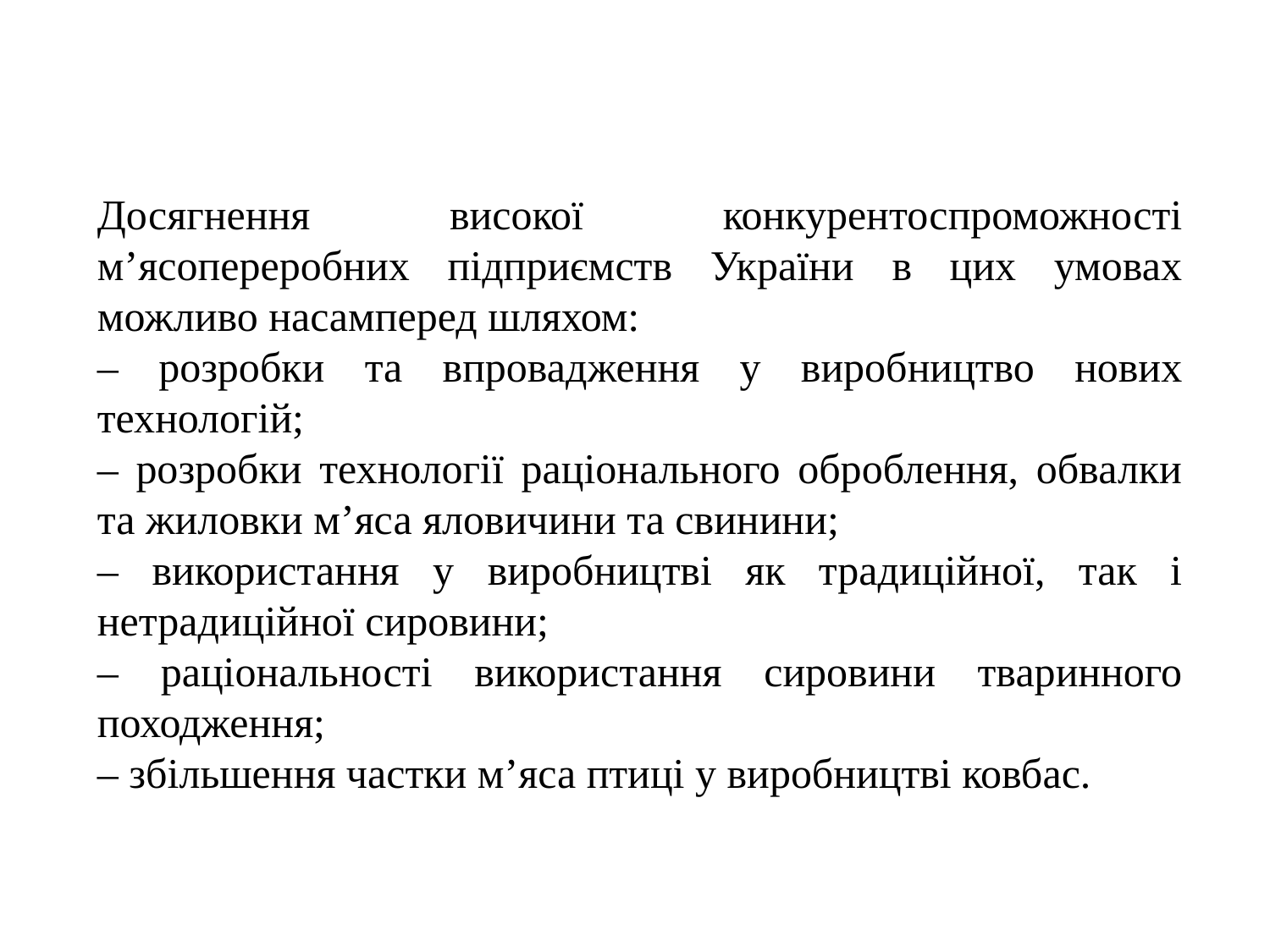

Досягнення високої конкурентоспроможності м’ясопереробних підприємств України в цих умовах можливо насамперед шляхом:
– розробки та впровадження у виробництво нових технологій;
– розробки технології раціонального оброблення, обвалки та жиловки м’яса яловичини та свинини;
– використання у виробництві як традиційної, так і нетрадиційної сировини;
– раціональності використання сировини тваринного походження;
– збільшення частки м’яса птиці у виробництві ковбас.